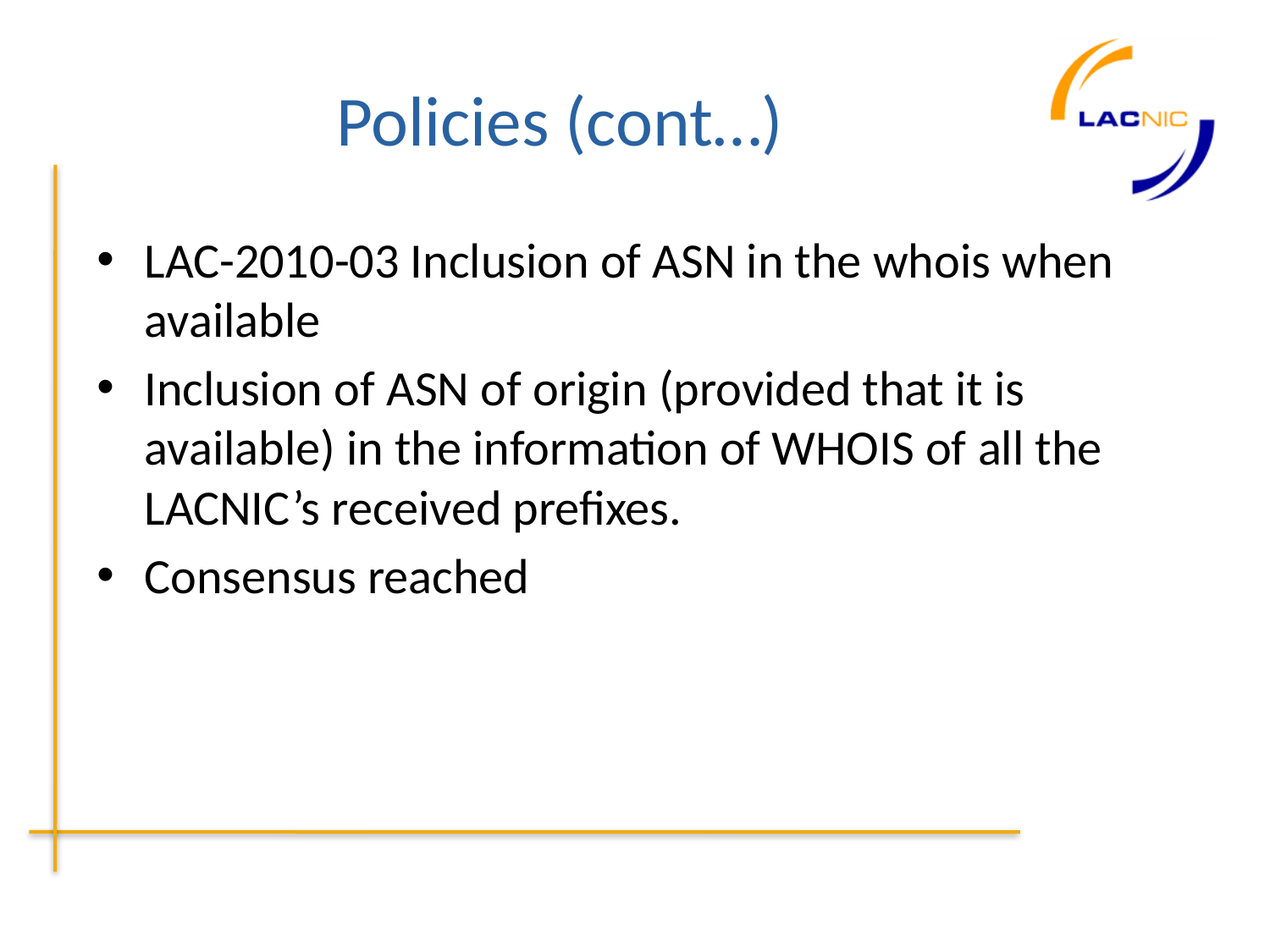

# Policies (cont…)
LAC-2010-03 Inclusion of ASN in the whois when available
Inclusion of ASN of origin (provided that it is available) in the information of WHOIS of all the LACNIC’s received prefixes.
Consensus reached